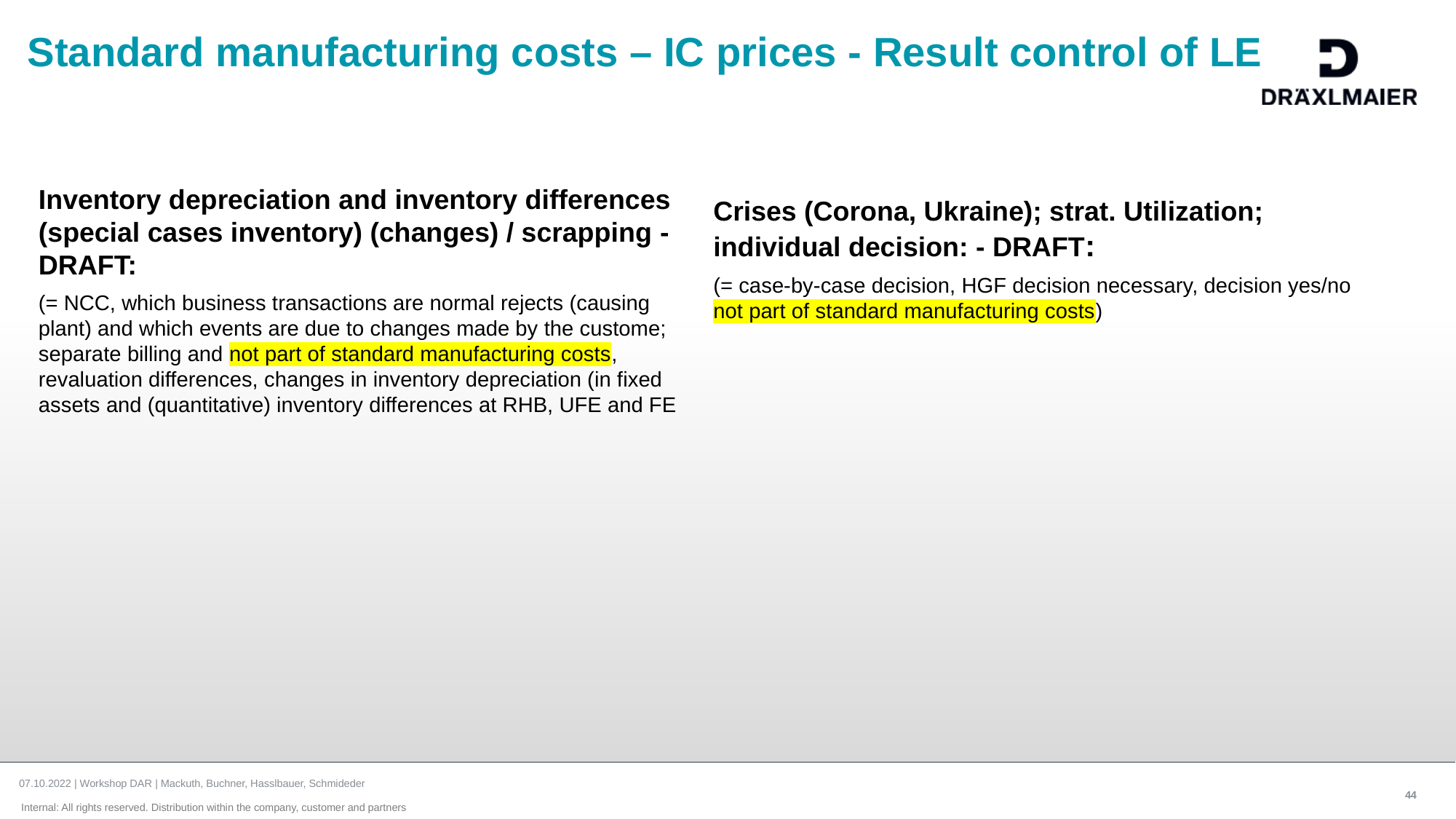

# Standard manufacturing costs – IC prices - Result control of LE

Inventory depreciation and inventory differences (special cases inventory) (changes) / scrapping - DRAFT:
(= NCC, which business transactions are normal rejects (causing plant) and which events are due to changes made by the custome; separate billing and not part of standard manufacturing costs, revaluation differences, changes in inventory depreciation (in fixed assets and (quantitative) inventory differences at RHB, UFE and FE

Crises (Corona, Ukraine); strat. Utilization; individual decision: - DRAFT:
(= case-by-case decision, HGF decision necessary, decision yes/no not part of standard manufacturing costs)

07.10.2022 | Workshop DAR | Mackuth, Buchner, Hasslbauer, Schmideder
44